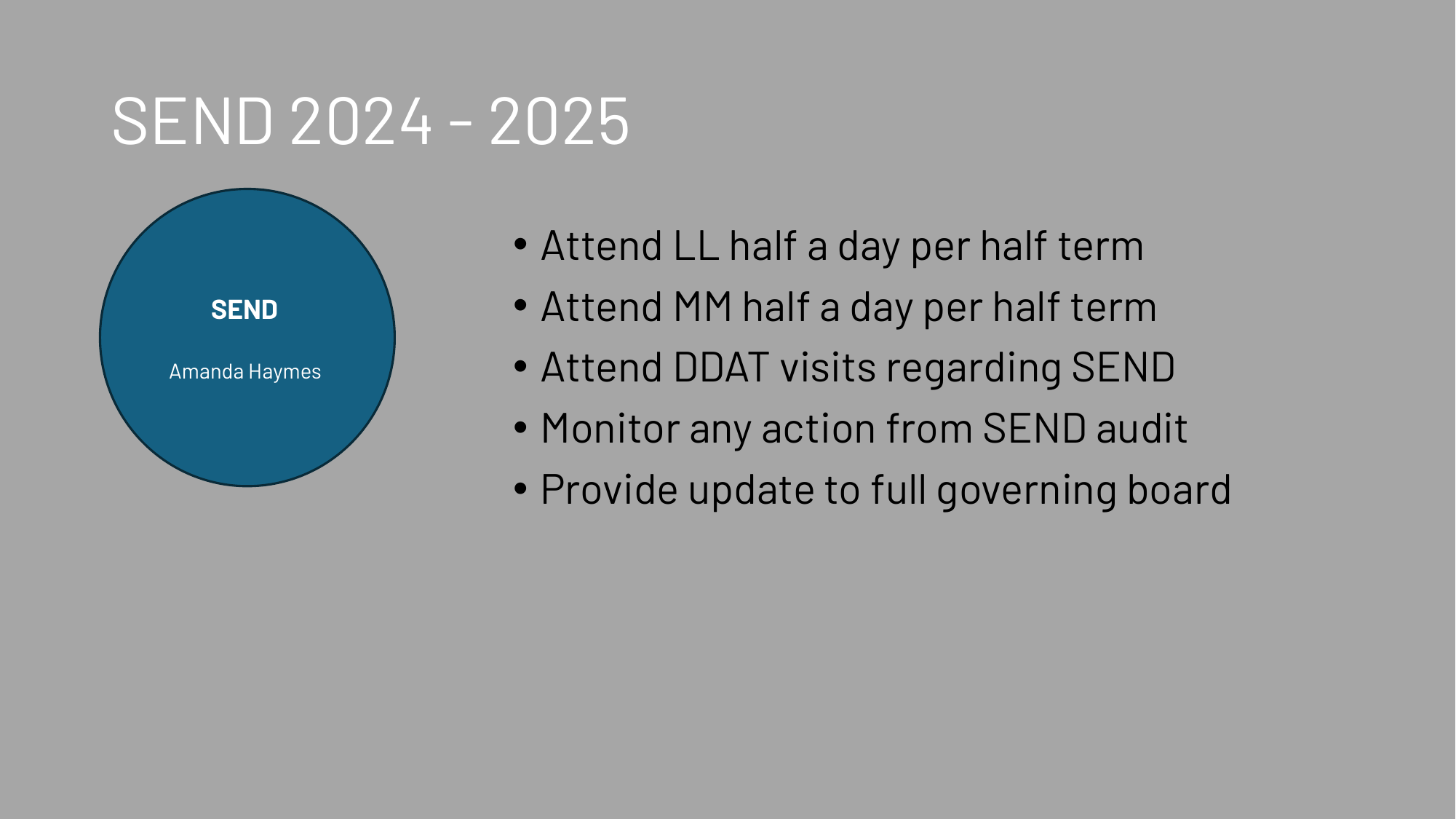

# SEND 2024 - 2025
SEND

Amanda Haymes
Attend LL half a day per half term
Attend MM half a day per half term
Attend DDAT visits regarding SEND
Monitor any action from SEND audit
Provide update to full governing board